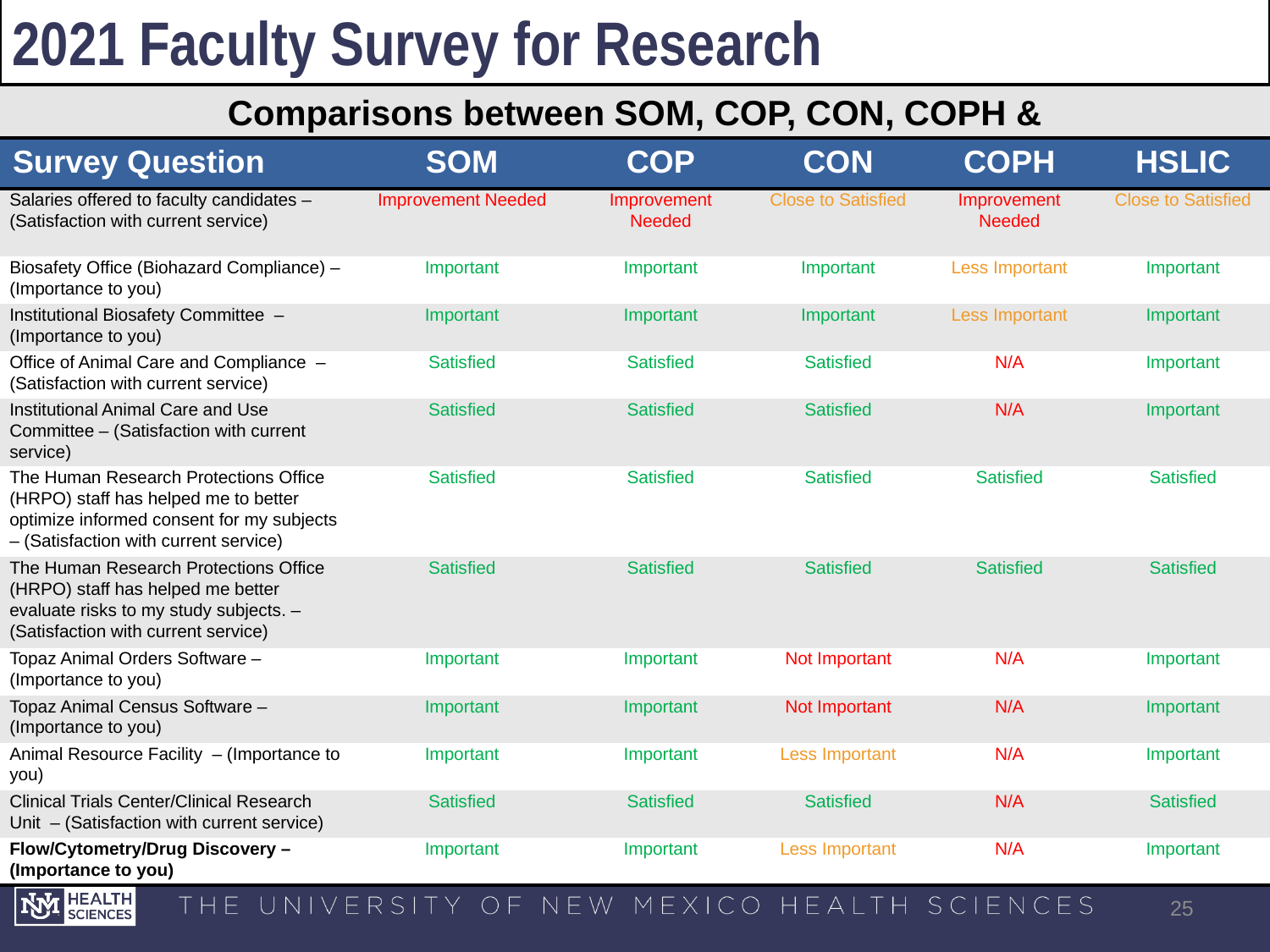

2021 Faculty Survey for Research
Comparisons between SOM, COP, CON, COPH & HSLIC
| Survey Question | SOM | COP | CON | COPH | HSLIC |
| --- | --- | --- | --- | --- | --- |
| Salaries offered to faculty candidates – (Satisfaction with current service) | Improvement Needed | Improvement Needed | Close to Satisfied | Improvement Needed | Close to Satisfied |
| Biosafety Office (Biohazard Compliance) – (Importance to you) | Important | Important | Important | Less Important | Important |
| Institutional Biosafety Committee – (Importance to you) | Important | Important | Important | Less Important | Important |
| Office of Animal Care and Compliance – (Satisfaction with current service) | Satisfied | Satisfied | Satisfied | N/A | Important |
| Institutional Animal Care and Use Committee – (Satisfaction with current service) | Satisfied | Satisfied | Satisfied | N/A | Important |
| The Human Research Protections Office (HRPO) staff has helped me to better optimize informed consent for my subjects – (Satisfaction with current service) | Satisfied | Satisfied | Satisfied | Satisfied | Satisfied |
| The Human Research Protections Office (HRPO) staff has helped me better evaluate risks to my study subjects. – (Satisfaction with current service) | Satisfied | Satisfied | Satisfied | Satisfied | Satisfied |
| Topaz Animal Orders Software – (Importance to you) | Important | Important | Not Important | N/A | Important |
| Topaz Animal Census Software – (Importance to you) | Important | Important | Not Important | N/A | Important |
| Animal Resource Facility – (Importance to you) | Important | Important | Less Important | N/A | Important |
| Clinical Trials Center/Clinical Research Unit – (Satisfaction with current service) | Satisfied | Satisfied | Satisfied | N/A | Satisfied |
| Flow/Cytometry/Drug Discovery – (Importance to you) | Important | Important | Less Important | N/A | Important |

25